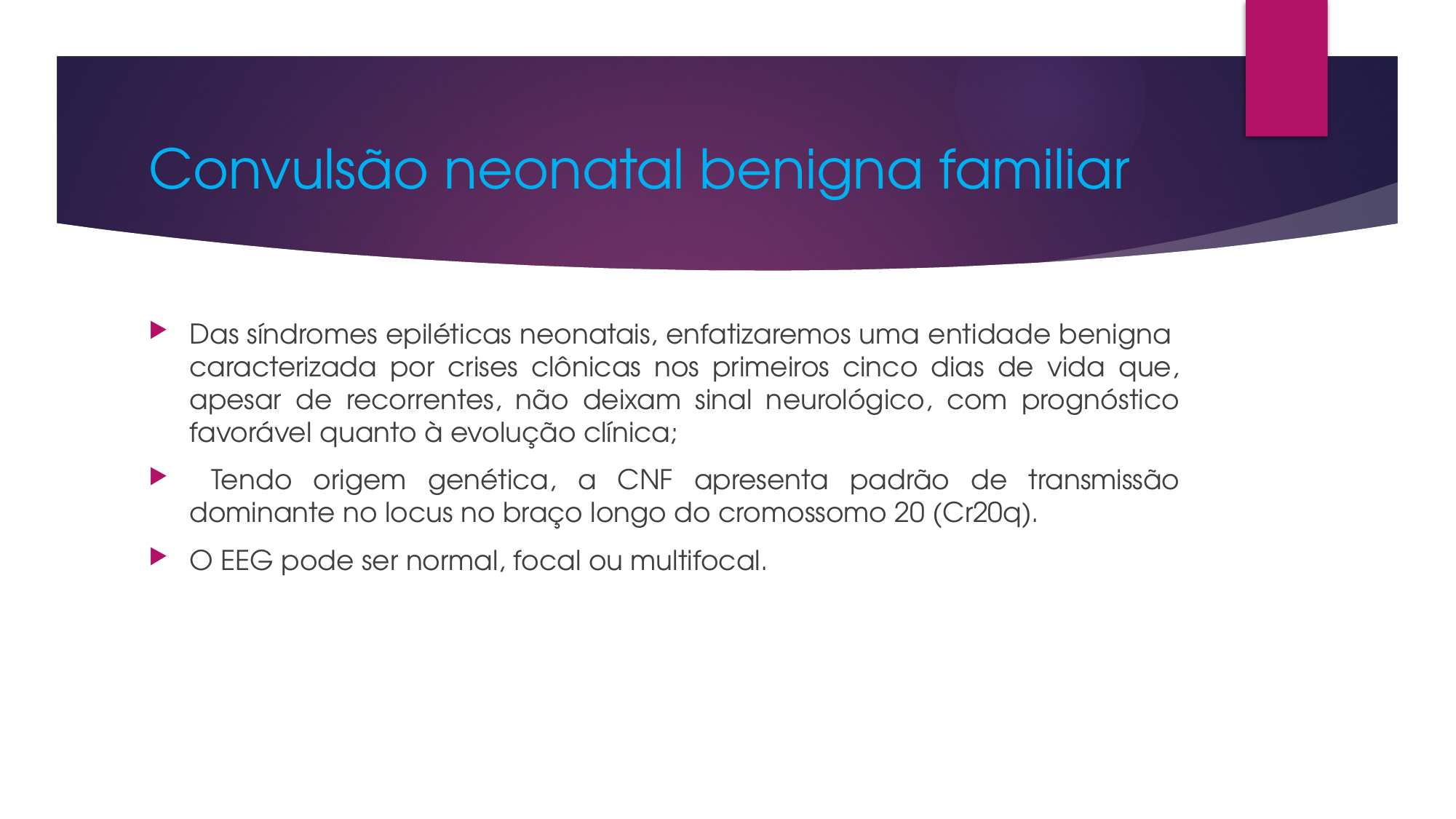

# Convulsão neonatal benigna familiar
Das síndromes epiléticas neonatais, enfatizaremos uma entidade benigna  caracterizada por crises clônicas nos primeiros cinco dias de vida que, apesar de recorrentes, não deixam sinal neurológico, com prognóstico favorável quanto à evolução clínica;
 Tendo origem genética, a CNF apresenta padrão de transmissão dominante no locus no braço longo do cromossomo 20 (Cr20q).
O EEG pode ser normal, focal ou multifocal.